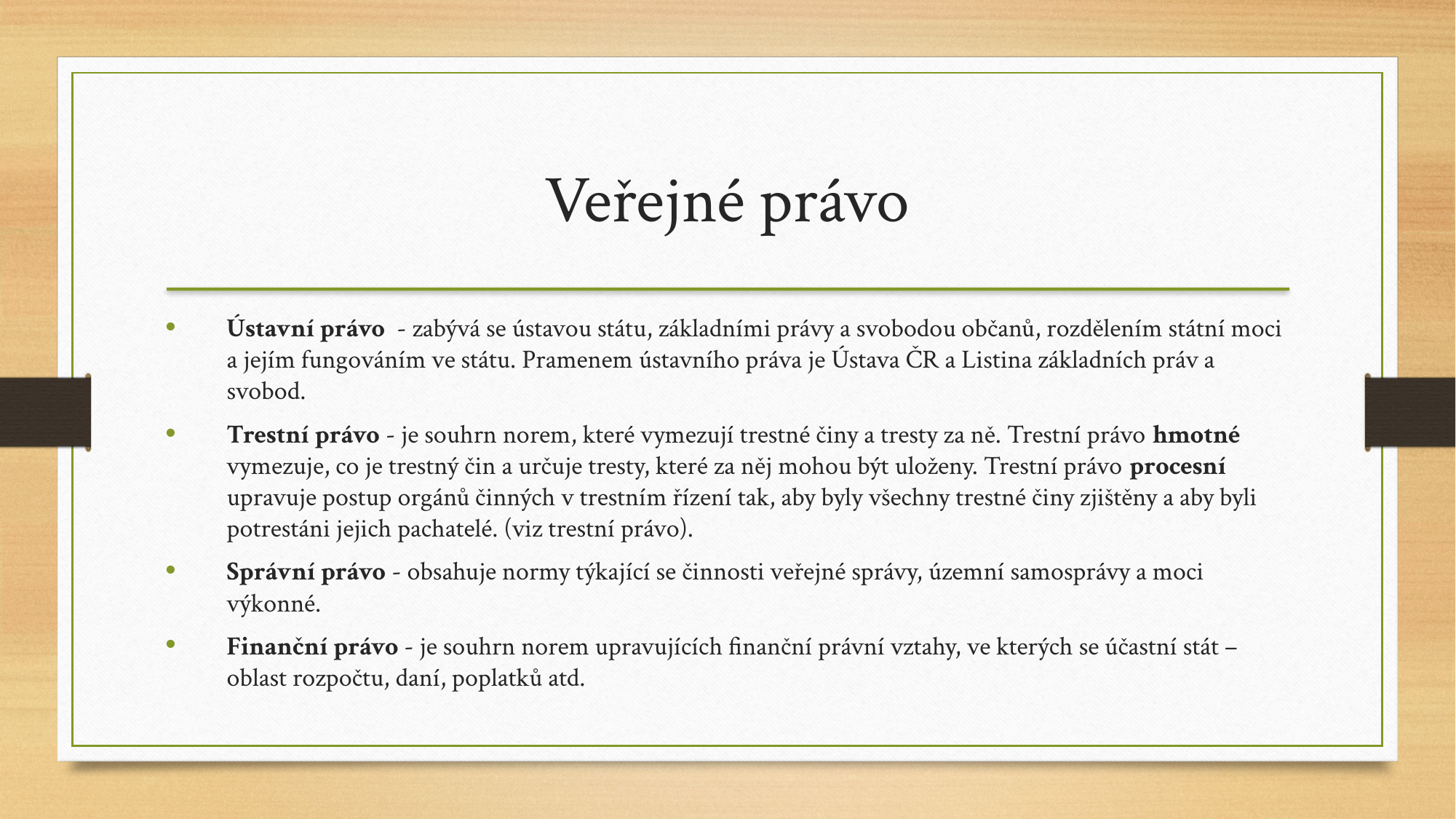

Veřejné právo
Ústavní právo  - zabývá se ústavou státu, základními právy a svobodou občanů, rozdělením státní moci a jejím fungováním ve státu. Pramenem ústavního práva je Ústava ČR a Listina základních práv a svobod.
Trestní právo - je souhrn norem, které vymezují trestné činy a tresty za ně. Trestní právo hmotné  vymezuje, co je trestný čin a určuje tresty, které za něj mohou být uloženy. Trestní právo procesní upravuje postup orgánů činných v trestním řízení tak, aby byly všechny trestné činy zjištěny a aby byli potrestáni jejich pachatelé. (viz trestní právo).
Správní právo - obsahuje normy týkající se činnosti veřejné správy, územní samosprávy a moci výkonné.
Finanční právo - je souhrn norem upravujících finanční právní vztahy, ve kterých se účastní stát – oblast rozpočtu, daní, poplatků atd.